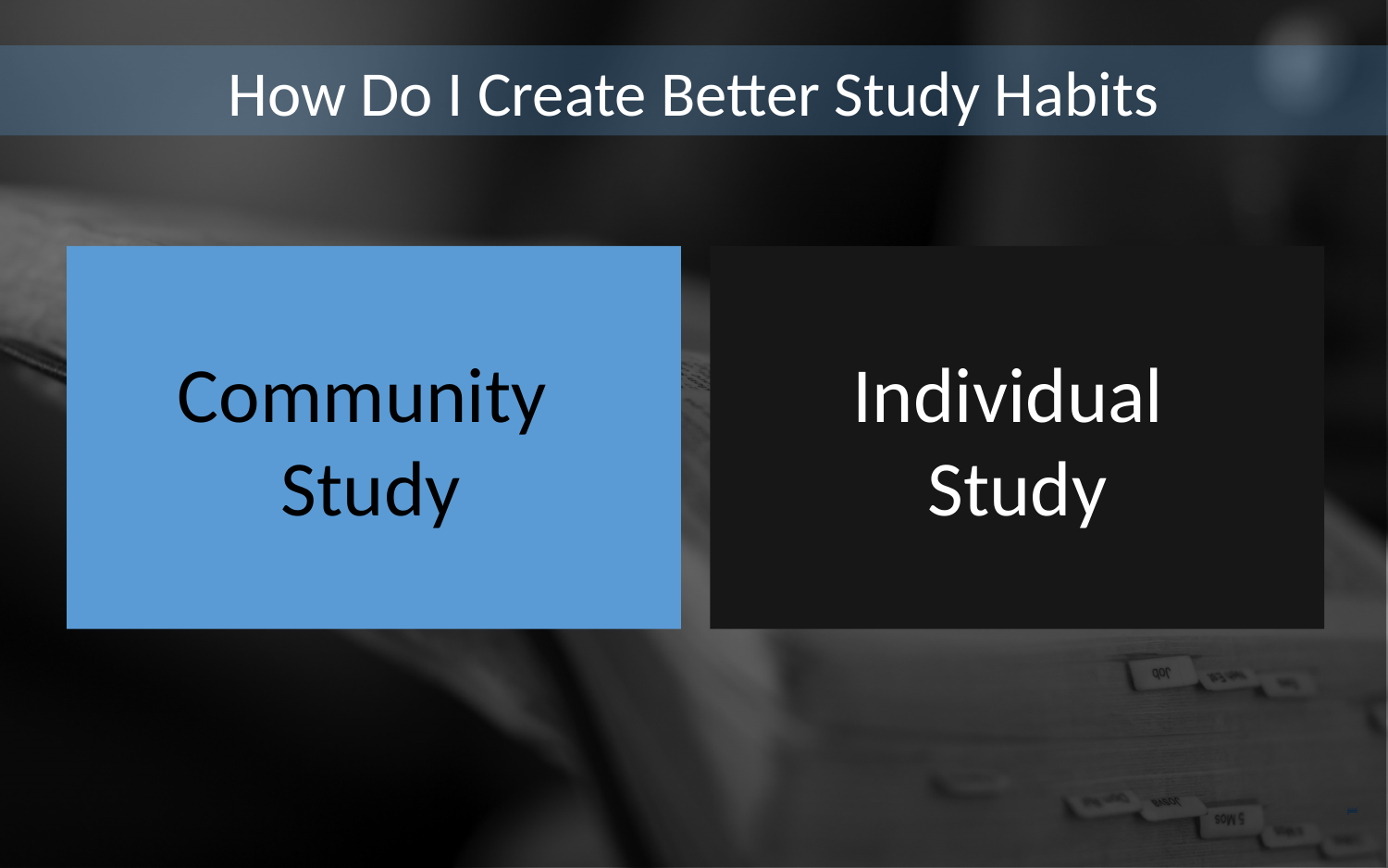

How Do I Create Better Study Habits

Community
Study
Individual
Study
Free PowerPoint Templates